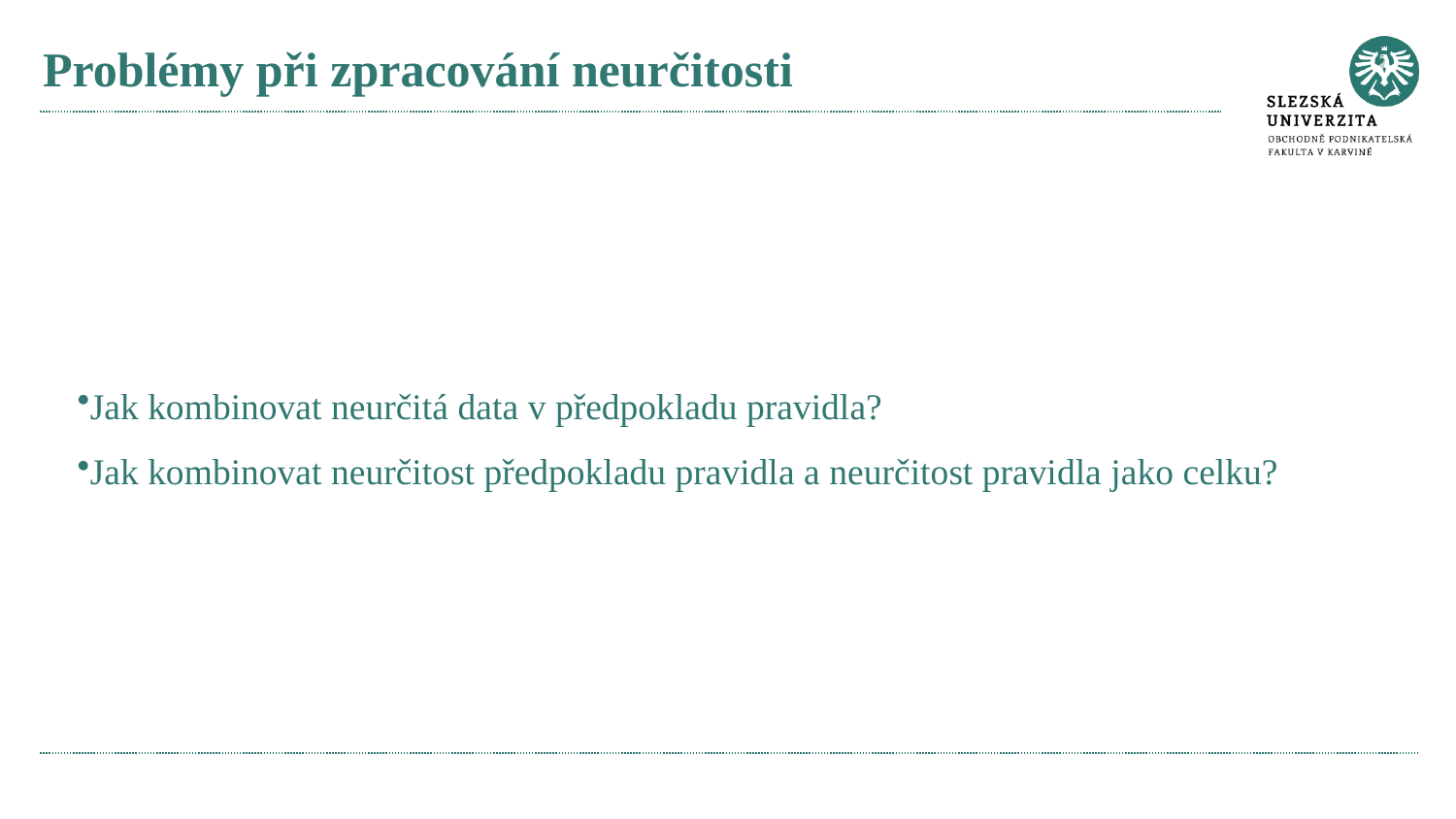

# Problémy při zpracování neurčitosti
Jak kombinovat neurčitá data v předpokladu pravidla?
Jak kombinovat neurčitost předpokladu pravidla a neurčitost pravidla jako celku?